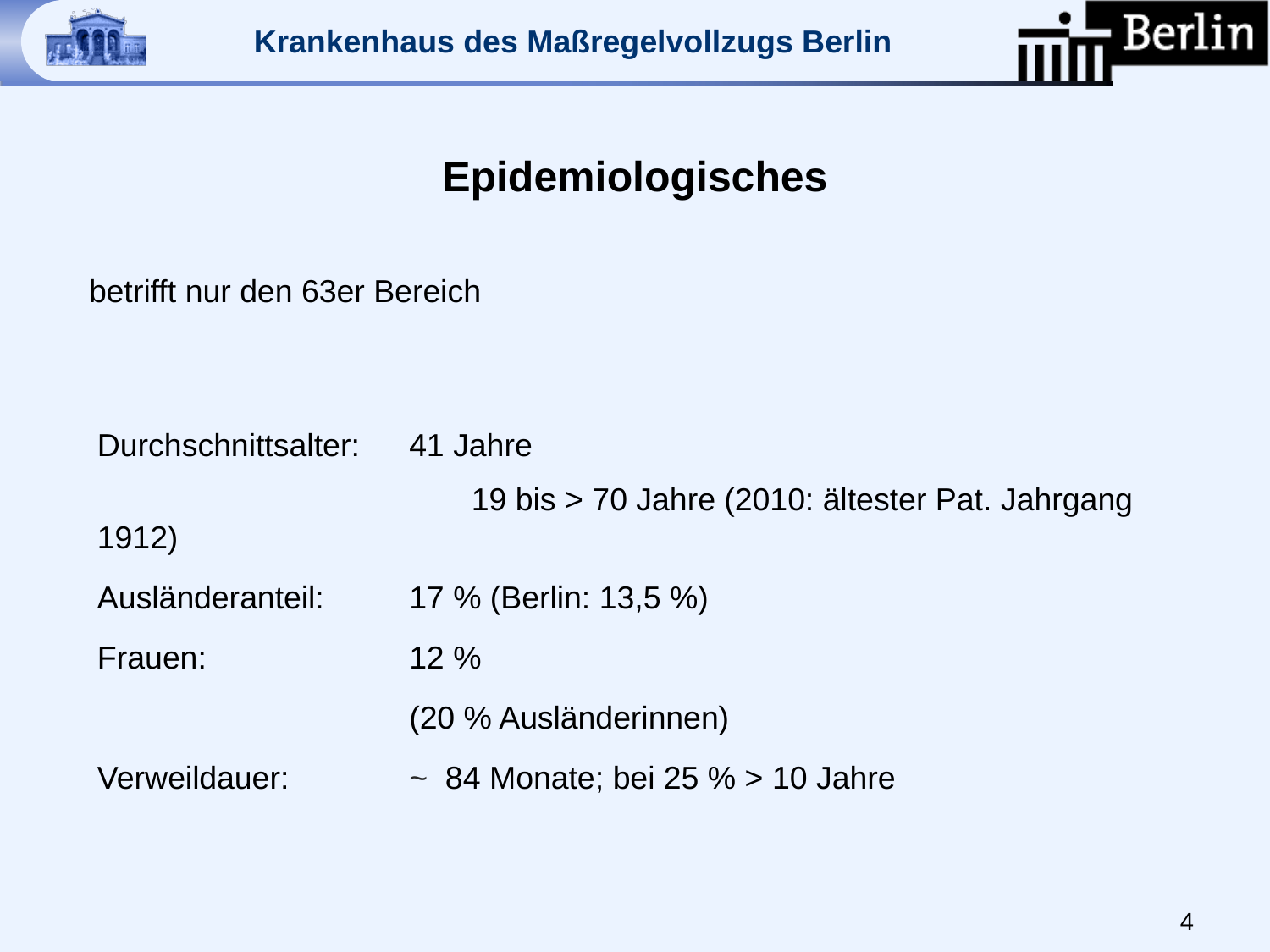

# Epidemiologisches
betrifft nur den 63er Bereich

Durchschnittsalter:	41 Jahre
						19 bis > 70 Jahre (2010: ältester Pat. Jahrgang 1912)
Ausländeranteil:		17 % (Berlin: 13,5 %)
Frauen:				12 %
                      		(20 % Ausländerinnen)
Verweildauer:		~  84 Monate; bei 25 % > 10 Jahre
4